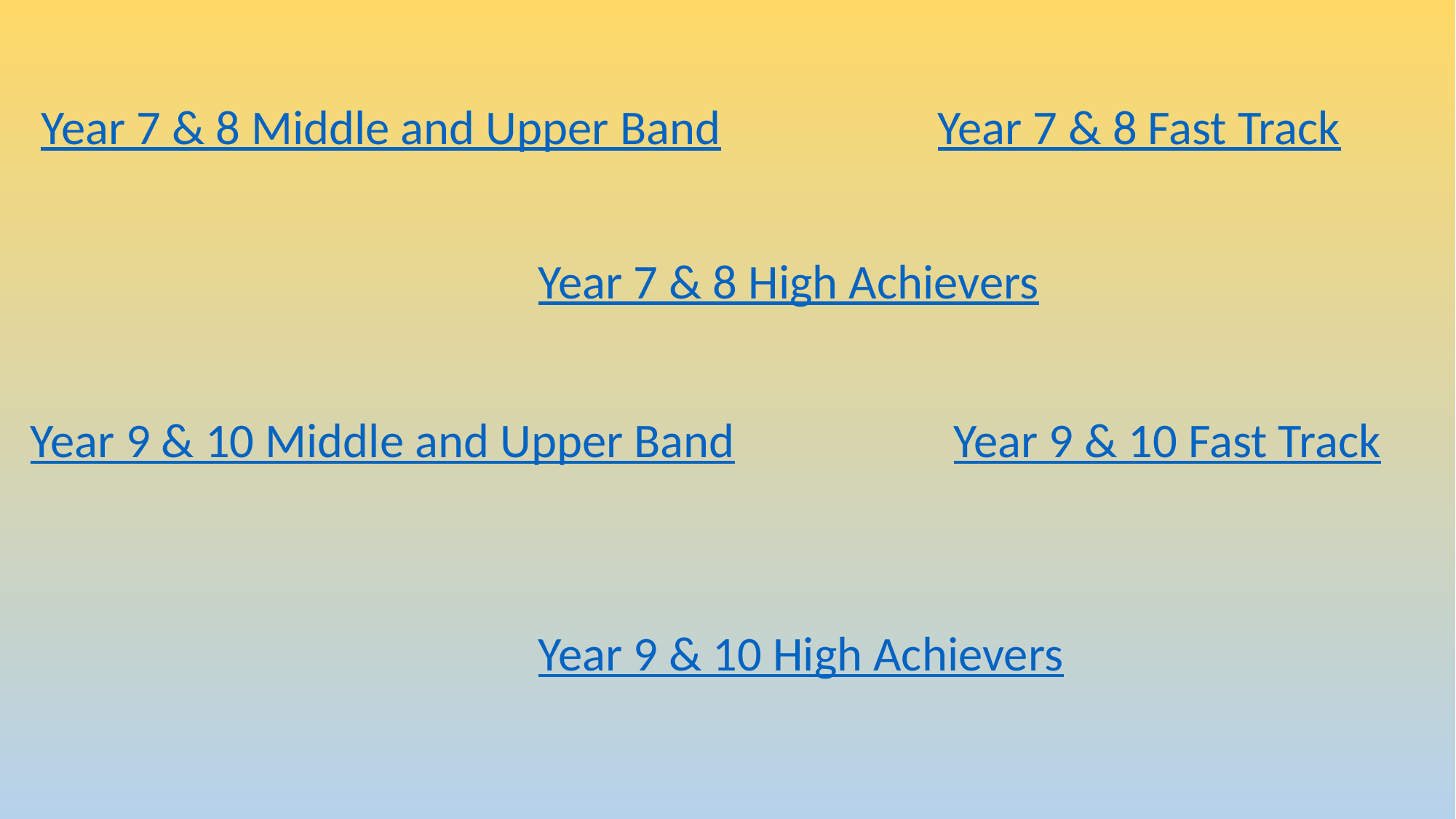

Year 7 & 8 Fast Track
Year 7 & 8 Middle and Upper Band
Year 7 & 8 High Achievers
Year 9 & 10 Middle and Upper Band
Year 9 & 10 Fast Track
Year 9 & 10 High Achievers